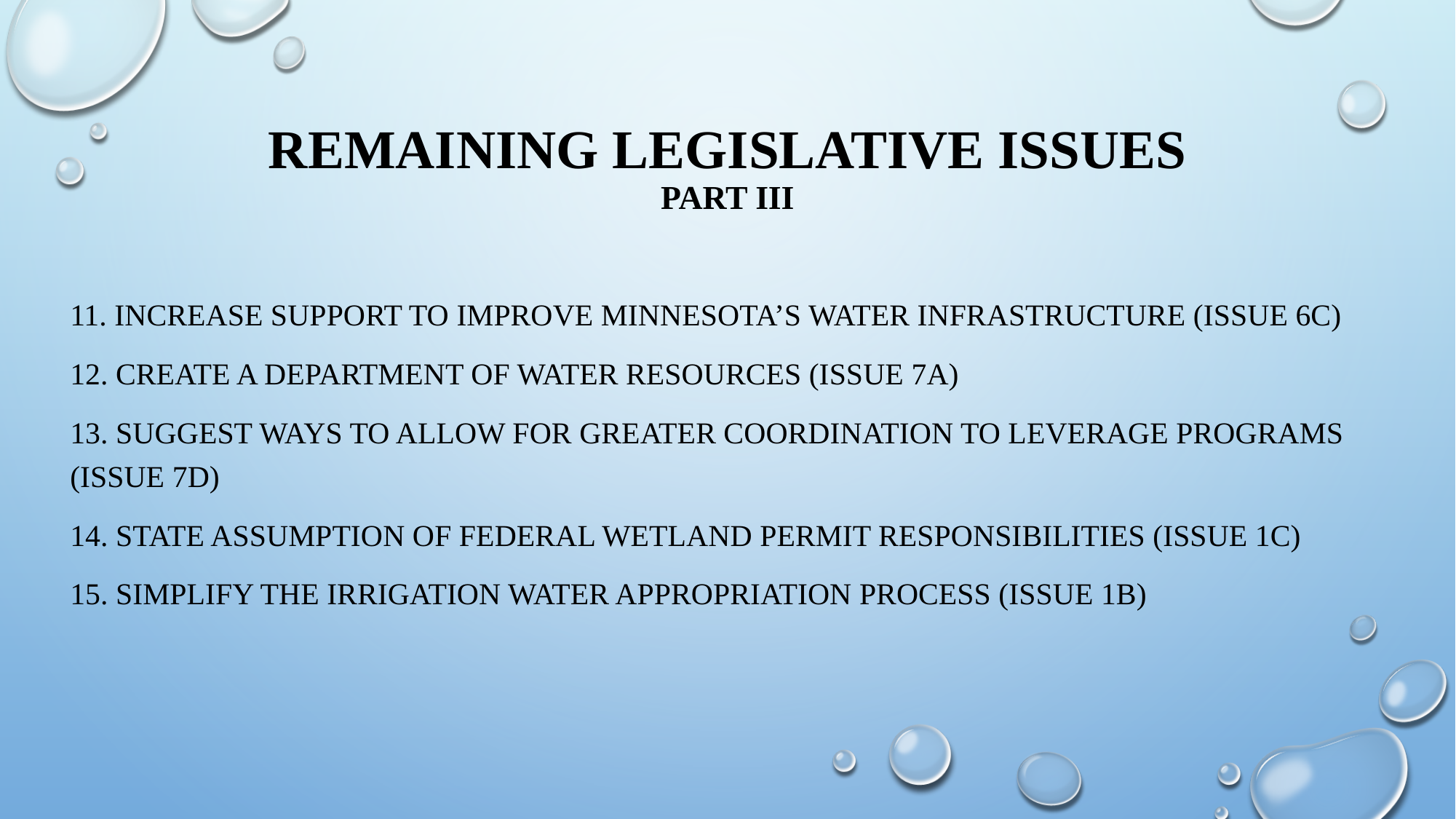

# Remaining Legislative Issues Part III
11. Increase support to improve Minnesota’s water infrastructure (Issue 6C)
12. Create a Department of Water Resources (Issue 7A)
13. Suggest ways to allow for greater coordination to leverage programs (Issue 7D)
14. State Assumption of federal wetland permit responsibilities (Issue 1C)
15. Simplify the irrigation water appropriation process (Issue 1B)